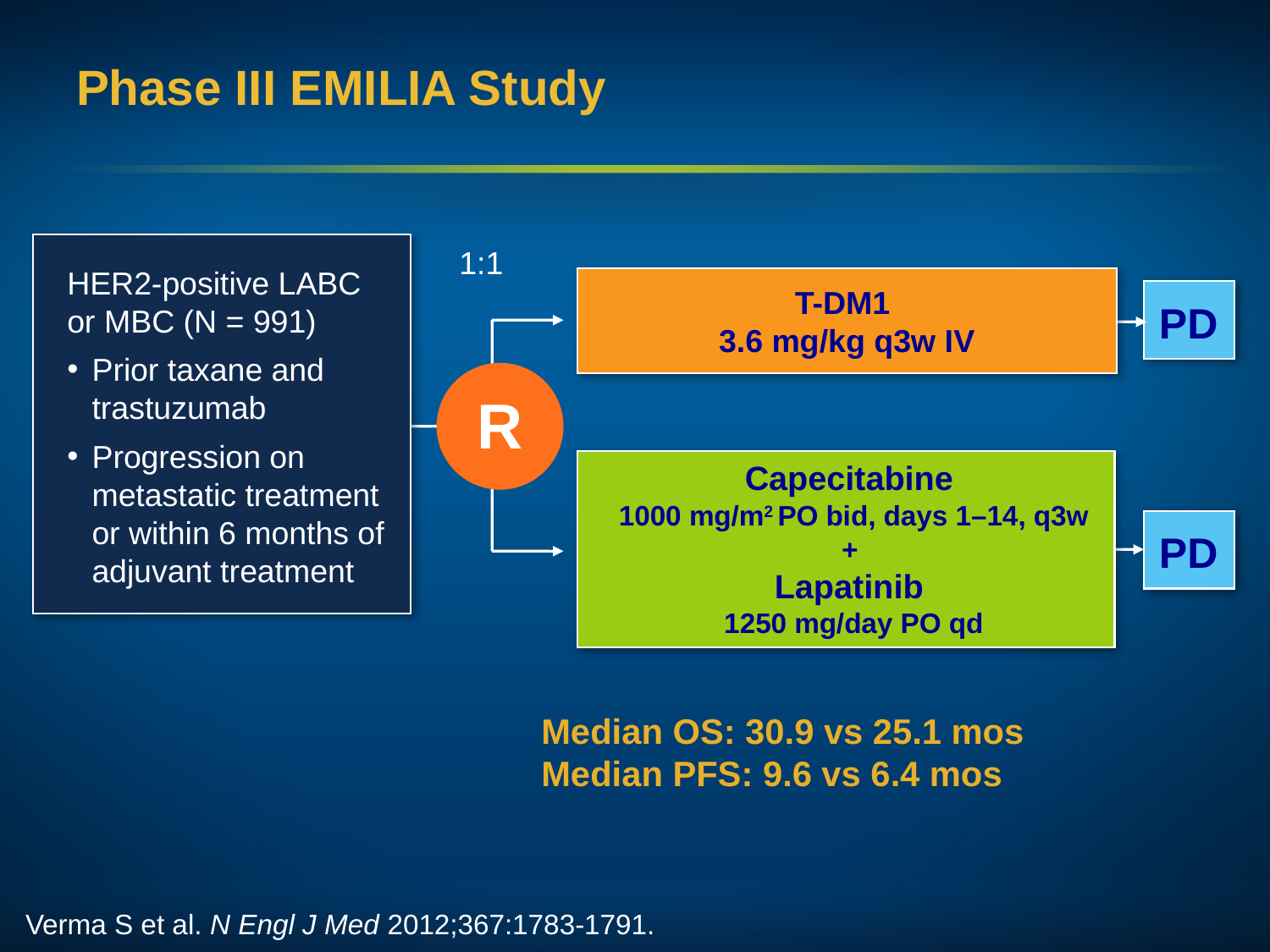

# Phase III EMILIA Study

1:1
HER2-positive LABC or MBC (N = 991)
Prior taxane and trastuzumab
Progression on metastatic treatment or within 6 months of adjuvant treatment
T-DM1
3.6 mg/kg q3w IV

PD

R

Capecitabine
1000 mg/m2 PO bid, days 1–14, q3w
+
Lapatinib
1250 mg/day PO qd

PD

Median OS: 30.9 vs 25.1 mos
Median PFS: 9.6 vs 6.4 mos
Verma S et al. N Engl J Med 2012;367:1783-1791.